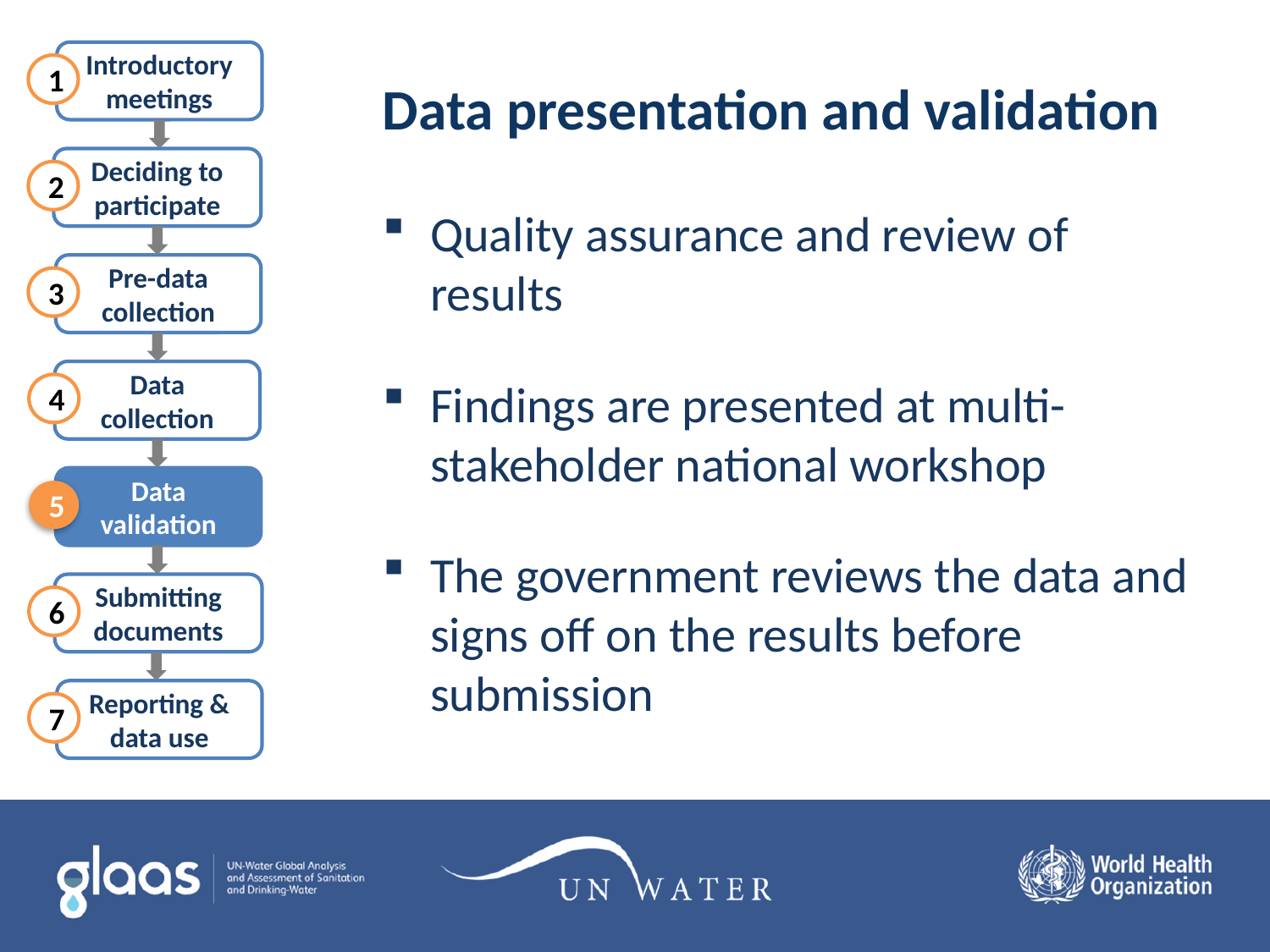

# Data presentation and validation
Introductory meetings
Deciding to participate
Pre-data collection
Data collection
Data validation
Submitting documents
Reporting & data use
1
2
3
4
5
6
7

Quality assurance and review of results
Findings are presented at multi-stakeholder national workshop
The government reviews the data and signs off on the results before submission